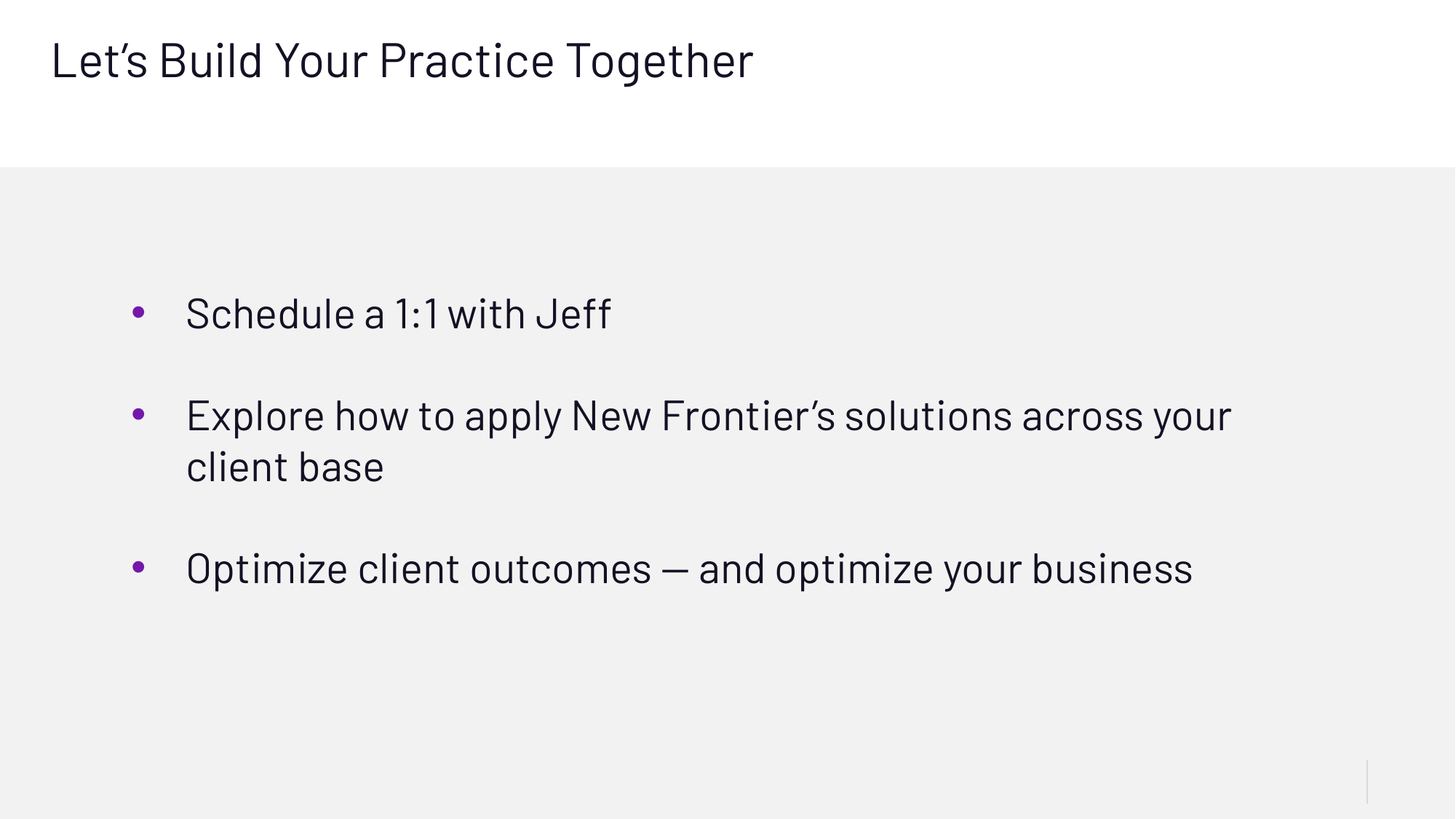

# Let’s Build Your Practice Together
Schedule a 1:1 with Jeff

Explore how to apply New Frontier’s solutions across your client base

Optimize client outcomes — and optimize your business